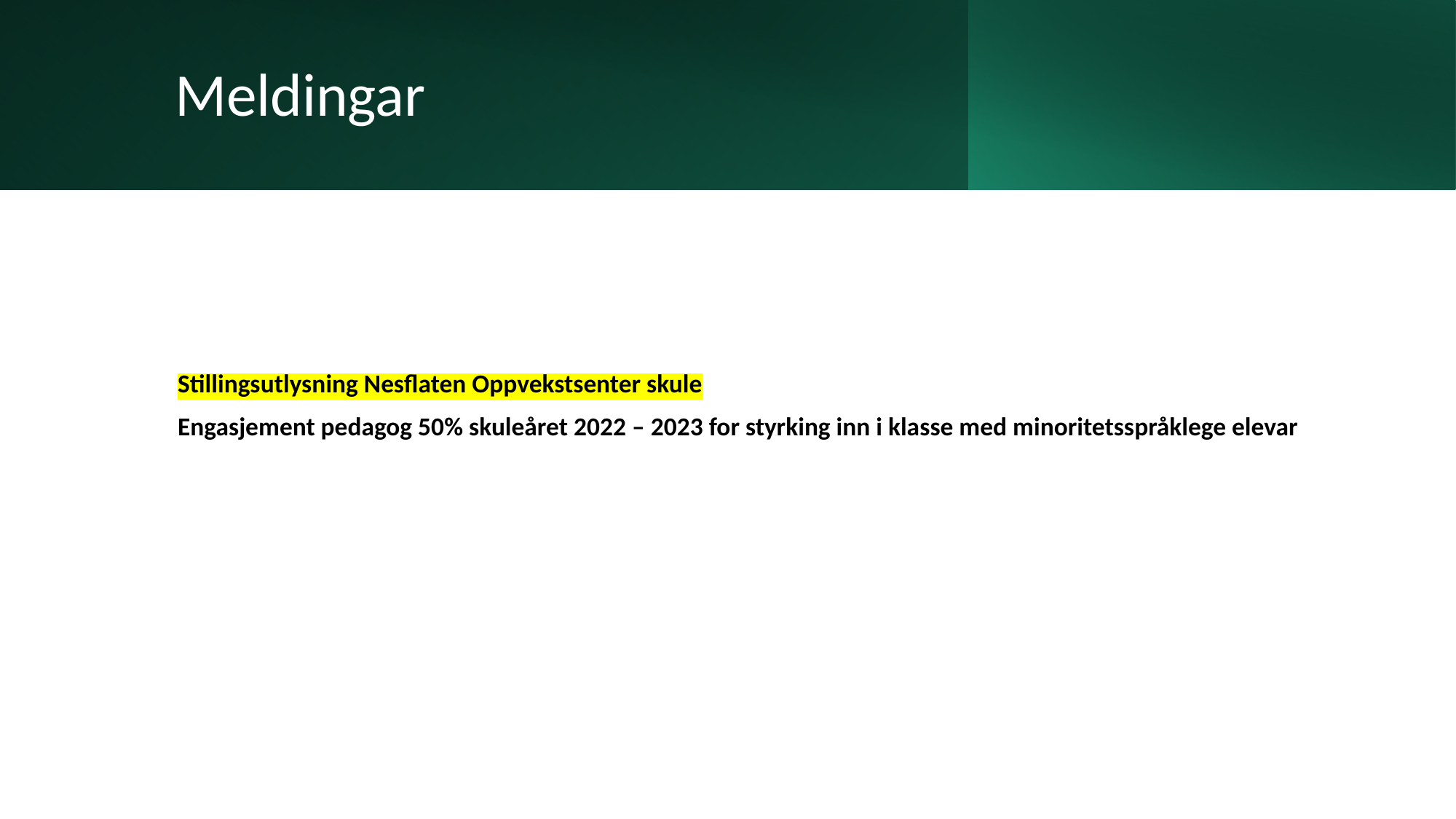

# Meldingar

Stillingsutlysning Nesflaten Oppvekstsenter skule
Engasjement pedagog 50% skuleåret 2022 – 2023 for styrking inn i klasse med minoritetsspråklege elevar